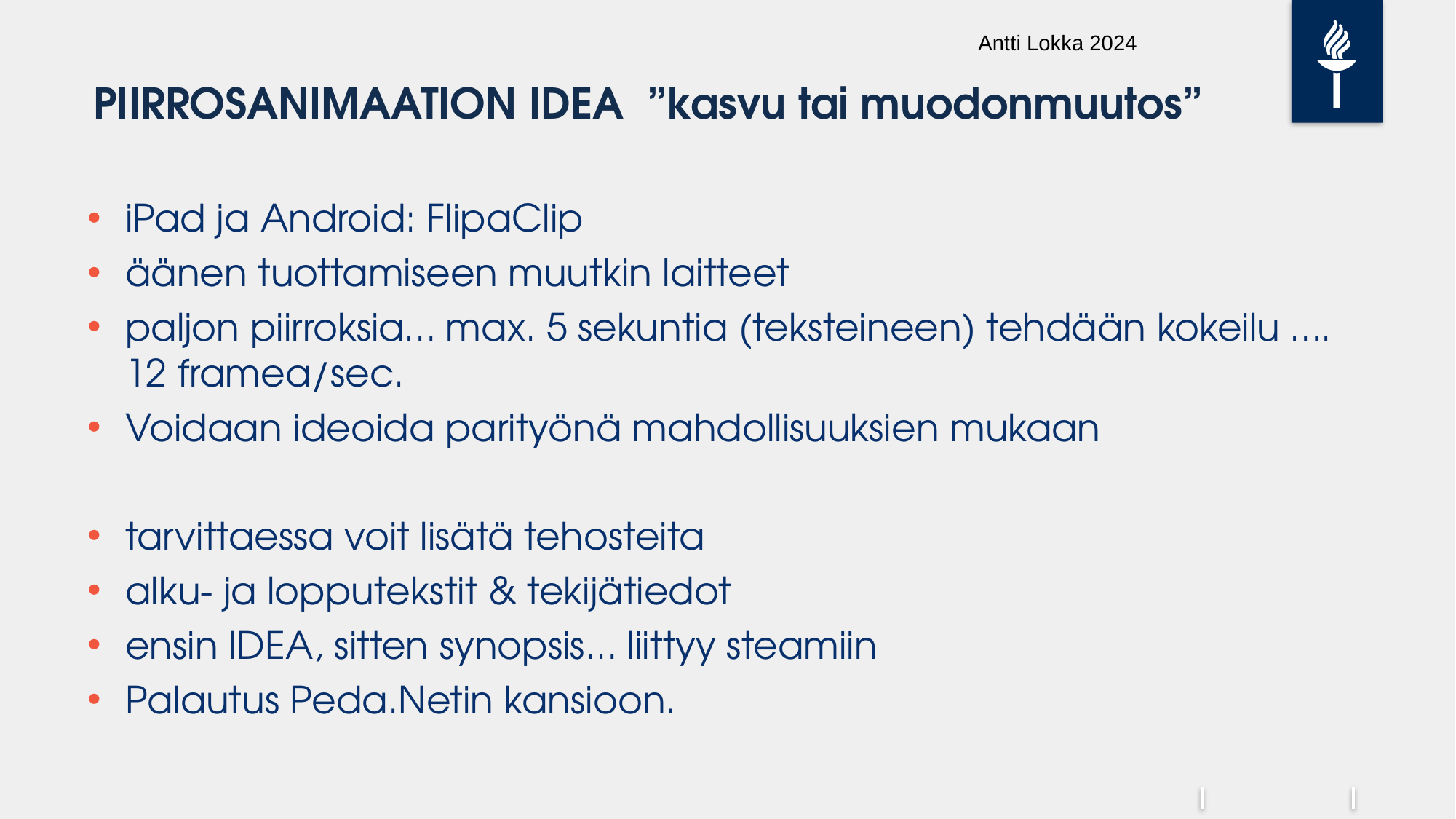

Antti Lokka 2024
# PIIRROSANIMAATION IDEA  ”kasvu tai muodonmuutos”

iPad ja Android: FlipaClip
äänen tuottamiseen muutkin laitteet
paljon piirroksia… max. 5 sekuntia (teksteineen) tehdään kokeilu …. 12 framea/sec.
Voidaan ideoida parityönä mahdollisuuksien mukaan

tarvittaessa voit lisätä tehosteita
alku- ja lopputekstit & tekijätiedot
ensin IDEA, sitten synopsis… liittyy steamiin
Palautus Peda.Netin kansioon.